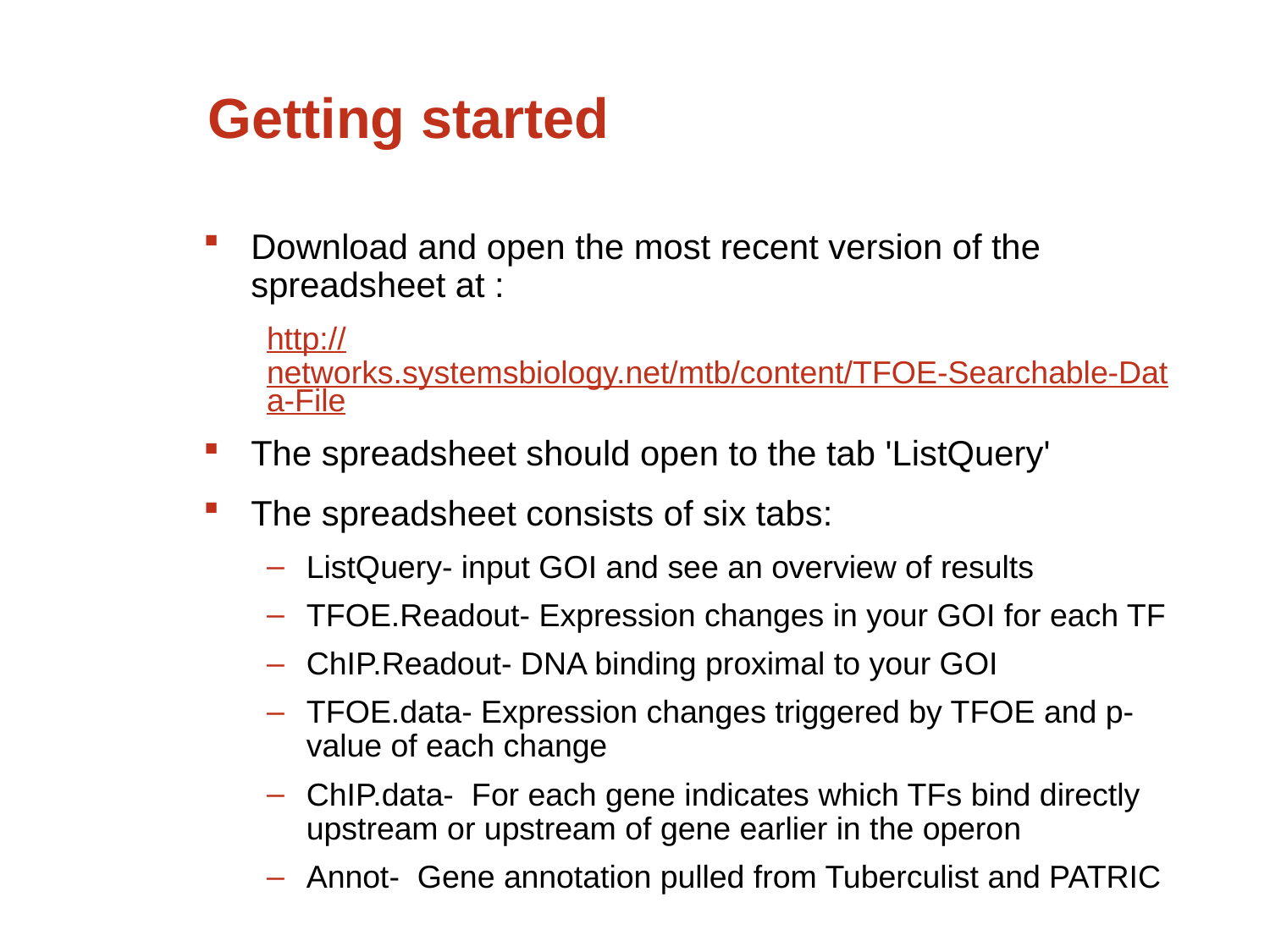

# Getting started
Download and open the most recent version of the spreadsheet at :
http://networks.systemsbiology.net/mtb/content/TFOE-Searchable-Data-File
The spreadsheet should open to the tab 'ListQuery'
The spreadsheet consists of six tabs:
ListQuery- input GOI and see an overview of results
TFOE.Readout- Expression changes in your GOI for each TF
ChIP.Readout- DNA binding proximal to your GOI
TFOE.data- Expression changes triggered by TFOE and p-value of each change
ChIP.data-  For each gene indicates which TFs bind directly upstream or upstream of gene earlier in the operon
Annot-  Gene annotation pulled from Tuberculist and PATRIC